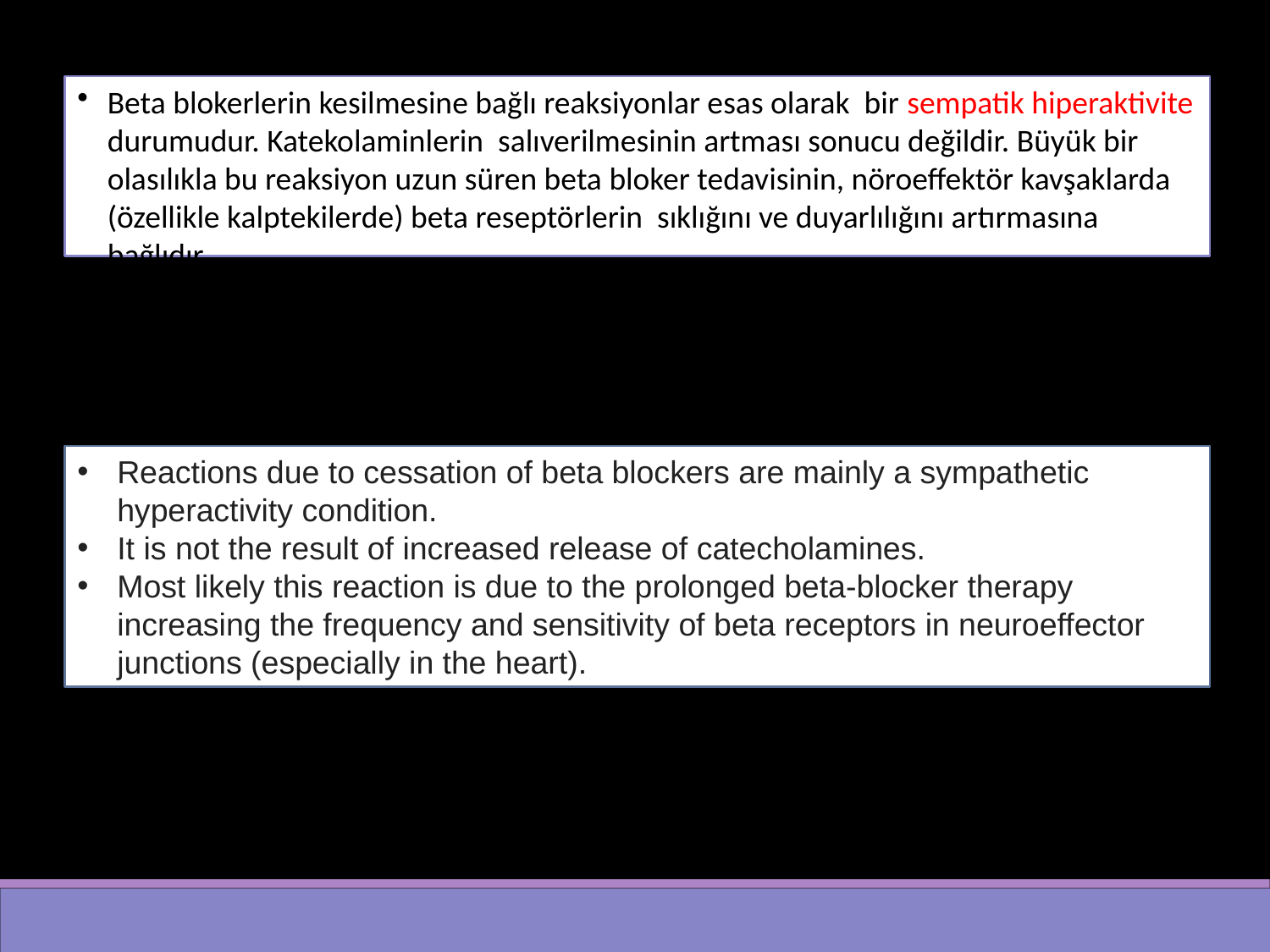

Beta blokerlerin kesilmesine bağlı reaksiyonlar esas olarak  bir sempatik hiperaktivite durumudur. Katekolaminlerin  salıverilmesinin artması sonucu değildir. Büyük bir olasılıkla bu reaksiyon uzun süren beta bloker tedavisinin, nöroeffektör kavşaklarda (özellikle kalptekilerde) beta reseptörlerin  sıklığını ve duyarlılığını artırmasına  bağlıdır.
Reactions due to cessation of beta blockers are mainly a sympathetic hyperactivity condition.
It is not the result of increased release of catecholamines.
Most likely this reaction is due to the prolonged beta-blocker therapy increasing the frequency and sensitivity of beta receptors in neuroeffector junctions (especially in the heart).